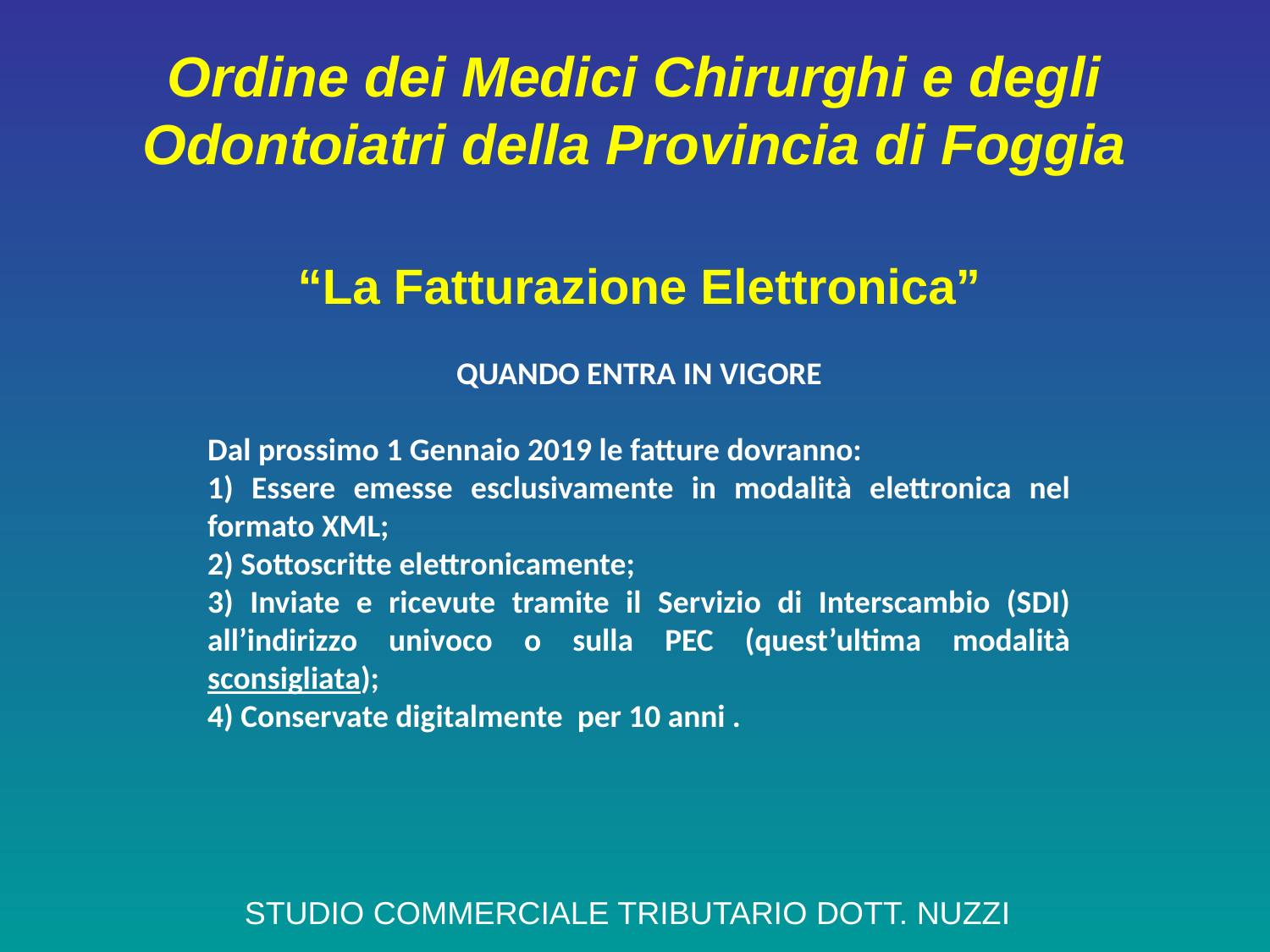

# Ordine dei Medici Chirurghi e degli Odontoiatri della Provincia di Foggia

“La Fatturazione Elettronica”

QUANDO ENTRA IN VIGORE

Dal prossimo 1 Gennaio 2019 le fatture dovranno:
1) Essere emesse esclusivamente in modalità elettronica nel formato XML;
2) Sottoscritte elettronicamente;
3) Inviate e ricevute tramite il Servizio di Interscambio (SDI) all’indirizzo univoco o sulla PEC (quest’ultima modalità sconsigliata);
4) Conservate digitalmente  per 10 anni .
STUDIO COMMERCIALE TRIBUTARIO DOTT. NUZZI